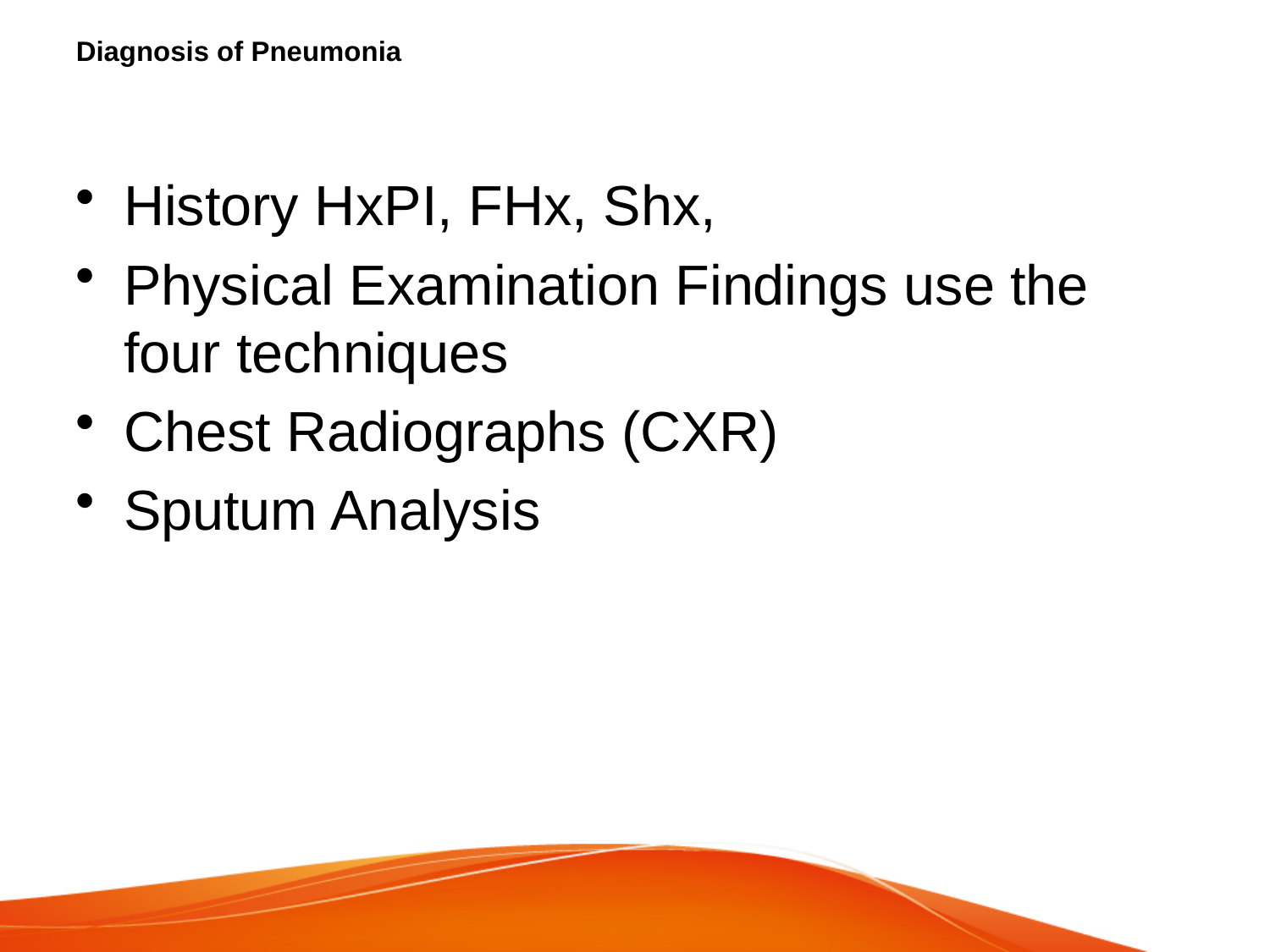

# Diagnosis of Pneumonia
History HxPI, FHx, Shx,
Physical Examination Findings use the four techniques
Chest Radiographs (CXR)
Sputum Analysis